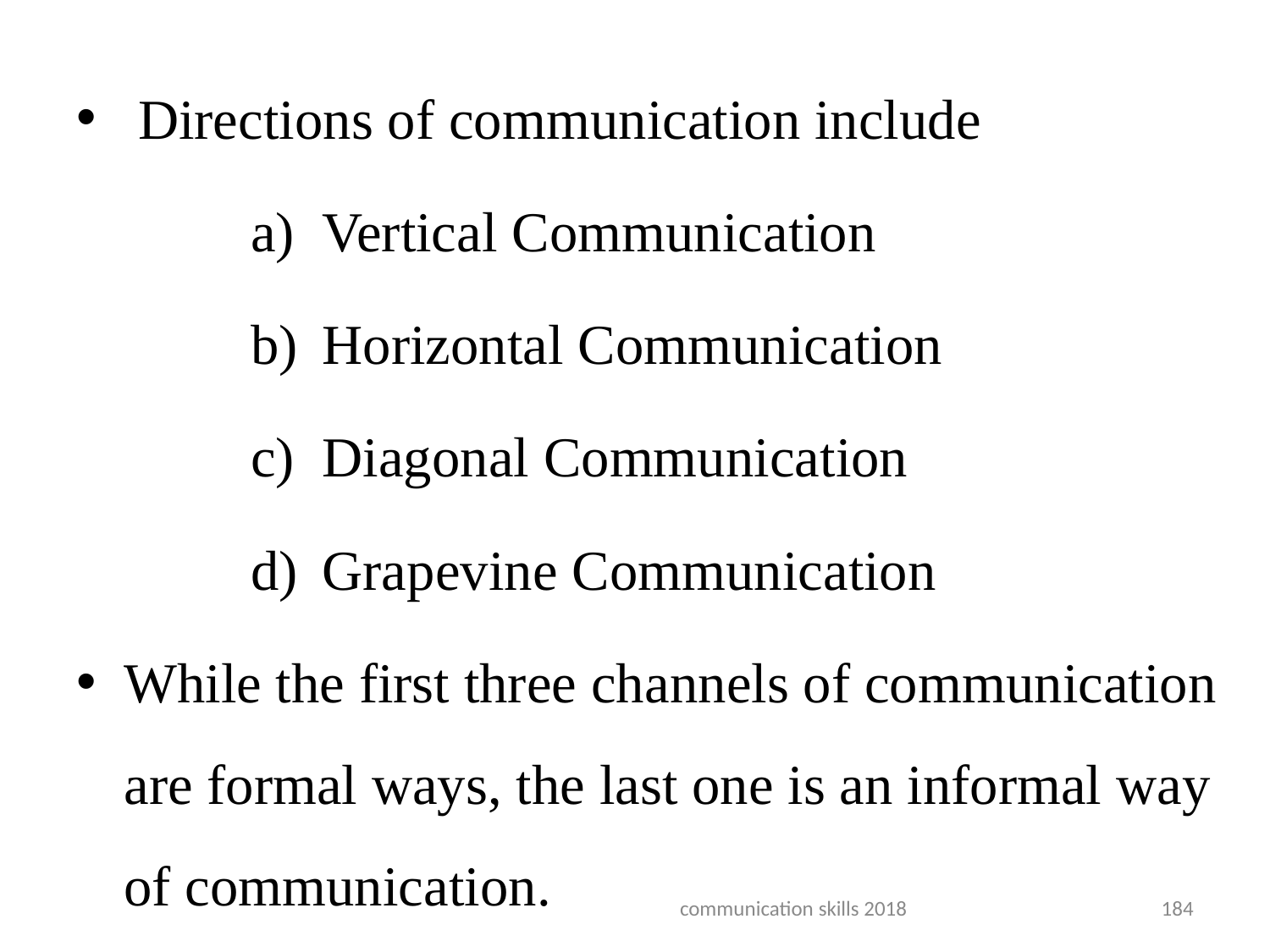

#
 Directions of communication include
Vertical Communication
Horizontal Communication
Diagonal Communication
Grapevine Communication
While the first three channels of communication are formal ways, the last one is an informal way of communication.
communication skills 2018
184